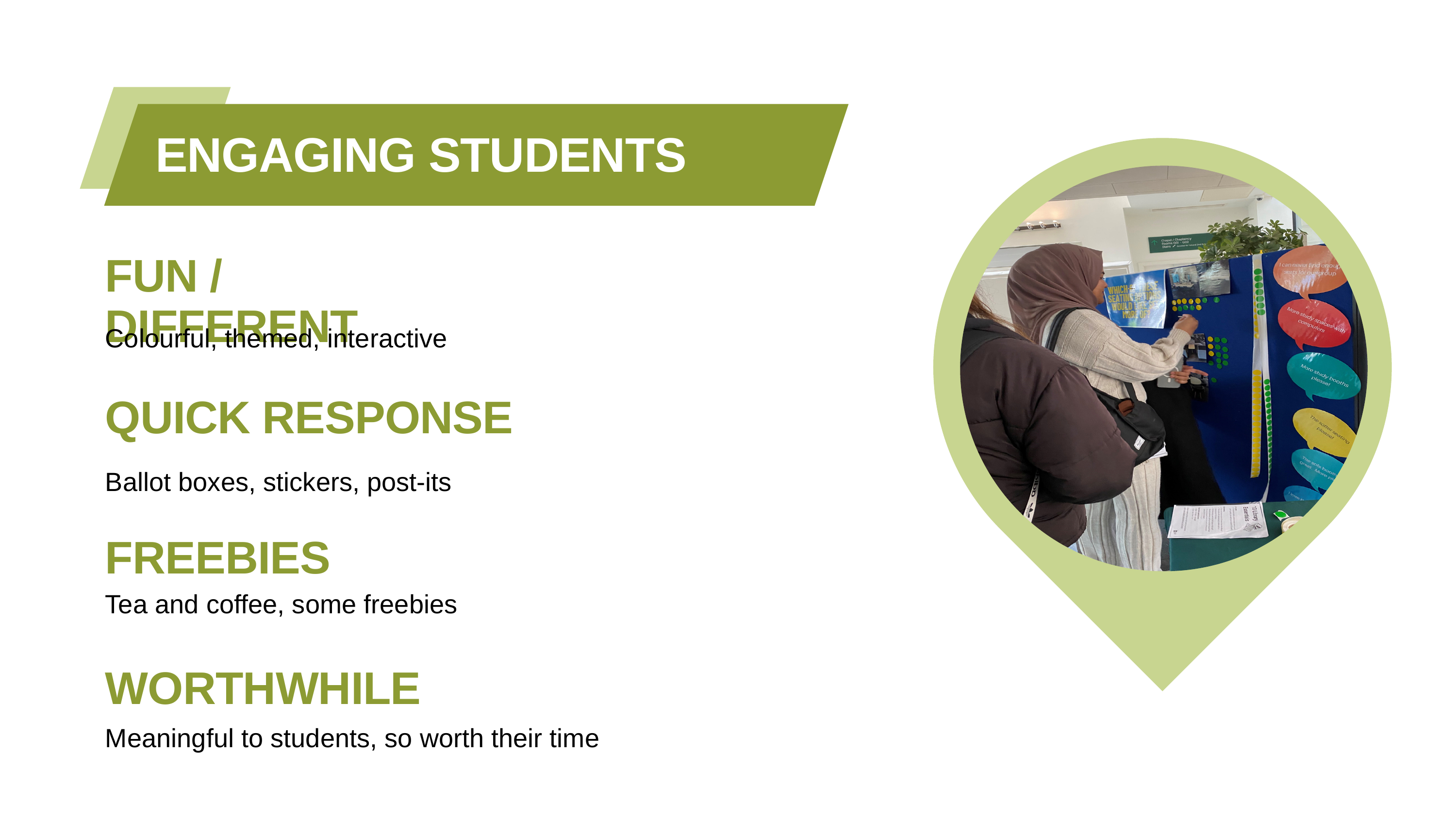

ENGAGING STUDENTS

FUN / DIFFERENT

Colourful, themed, interactive
QUICK RESPONSE
Ballot boxes, stickers, post-its
FREEBIES
Tea and coffee, some freebies
WORTHWHILE
Meaningful to students, so worth their time